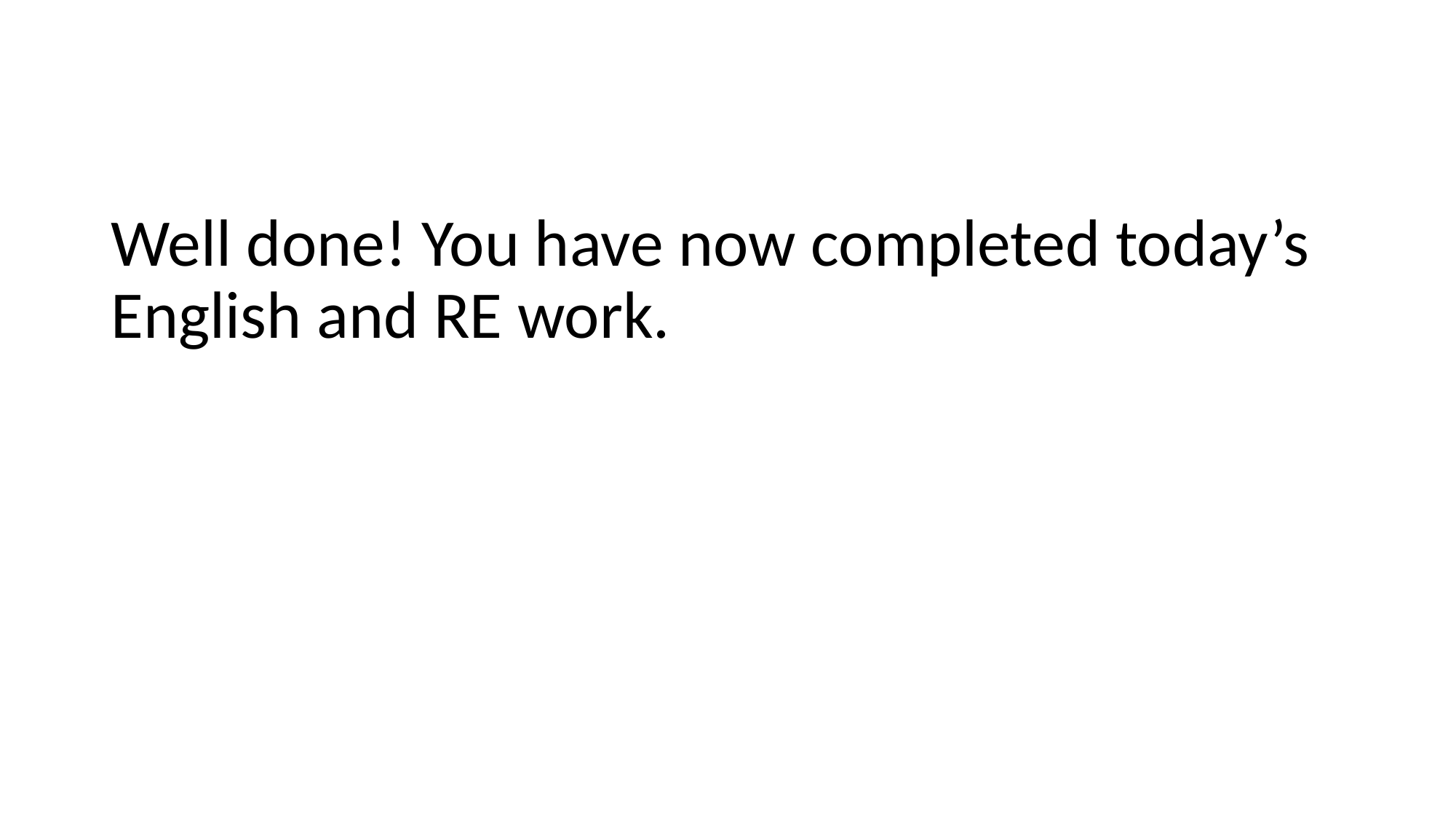

# Well done! You have now completed today’s English and RE work.